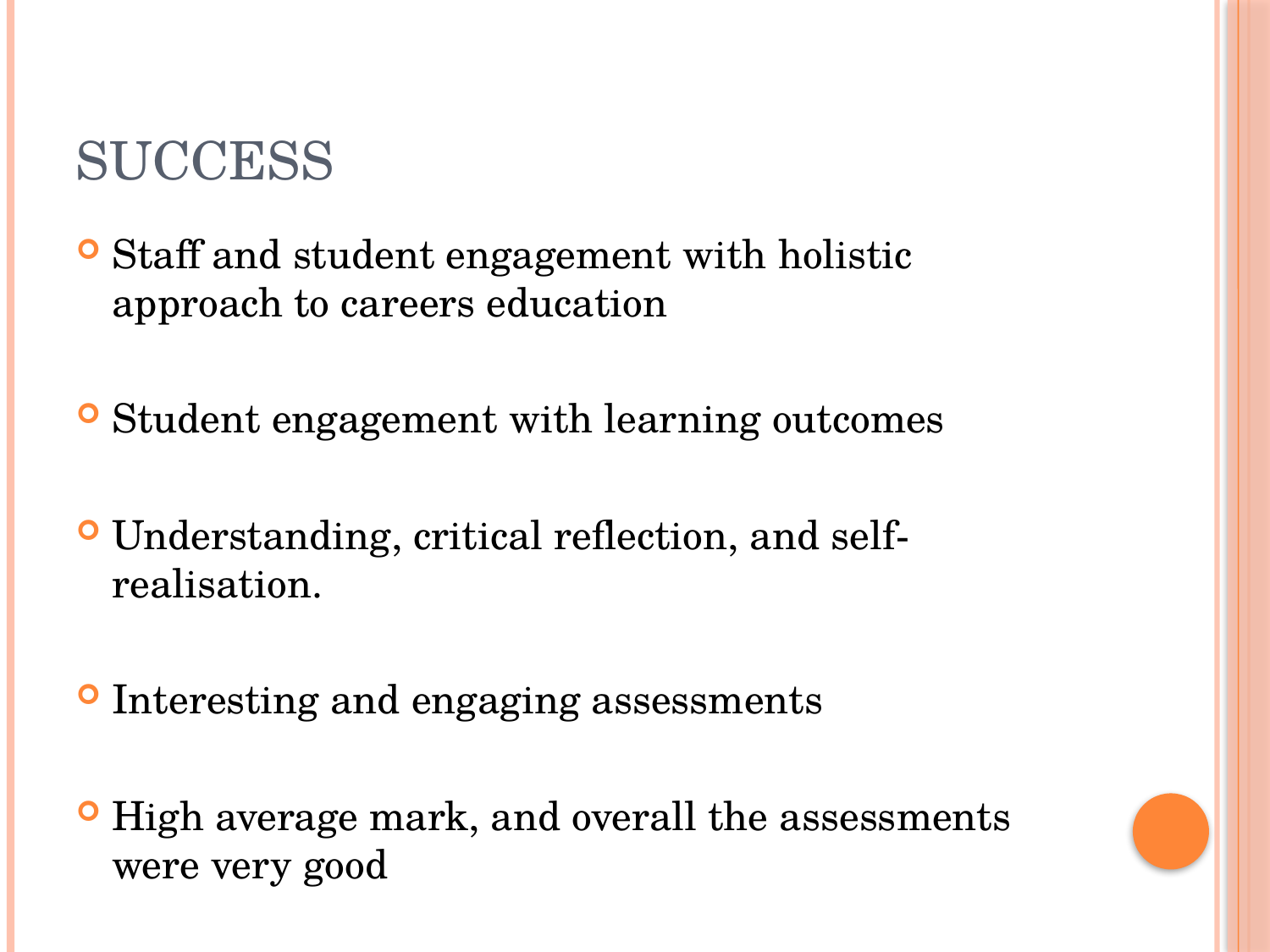

# Success
Staff and student engagement with holistic approach to careers education

Student engagement with learning outcomes

Understanding, critical reflection, and self-realisation.

Interesting and engaging assessments

High average mark, and overall the assessments were very good